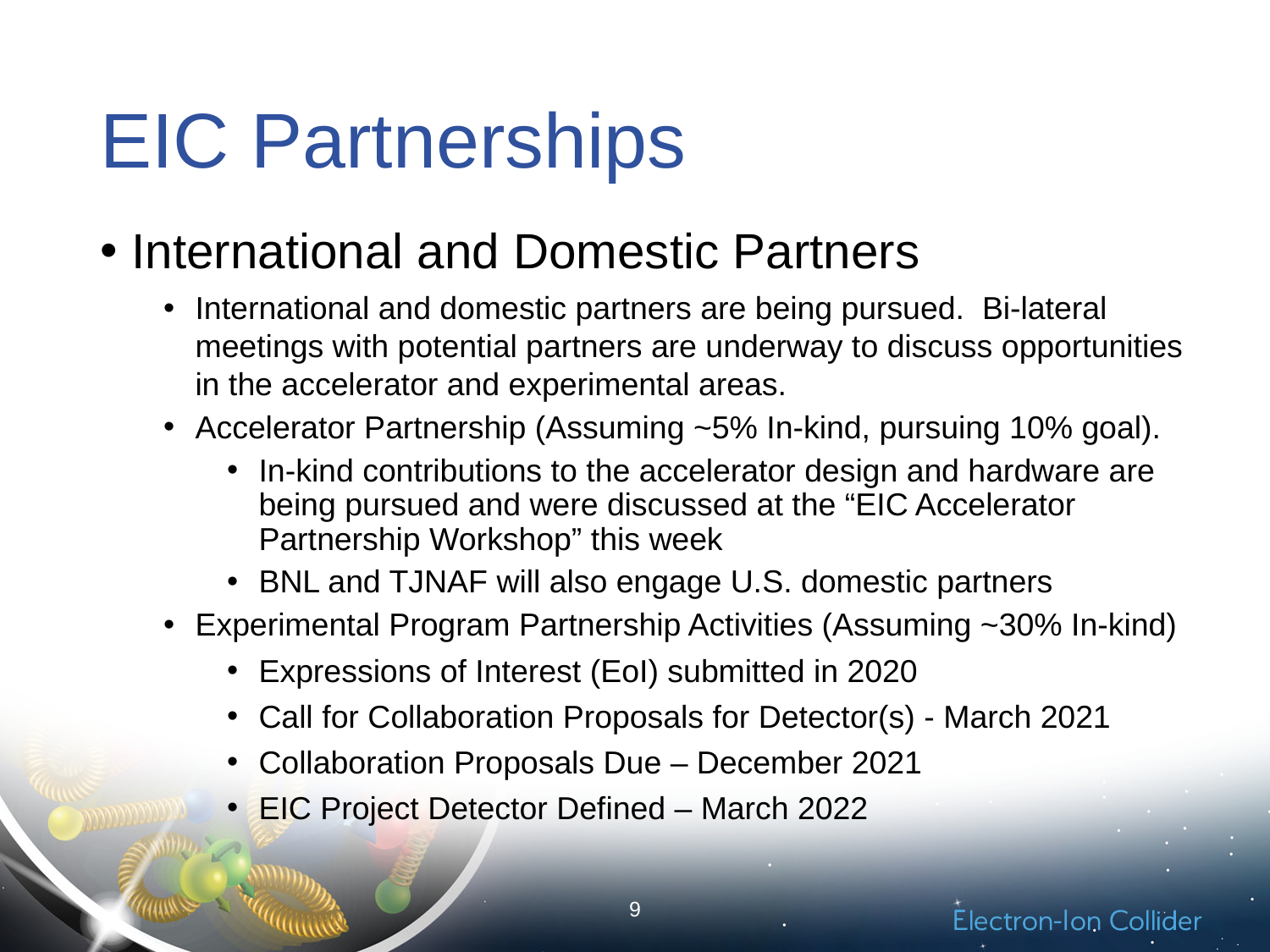

# EIC Partnerships
International and Domestic Partners
International and domestic partners are being pursued.  Bi-lateral meetings with potential partners are underway to discuss opportunities in the accelerator and experimental areas.
Accelerator Partnership (Assuming ~5% In-kind, pursuing 10% goal).
In-kind contributions to the accelerator design and hardware are being pursued and were discussed at the “EIC Accelerator Partnership Workshop” this week
BNL and TJNAF will also engage U.S. domestic partners
Experimental Program Partnership Activities (Assuming ~30% In-kind)
Expressions of Interest (EoI) submitted in 2020
Call for Collaboration Proposals for Detector(s) - March 2021
Collaboration Proposals Due – December 2021
EIC Project Detector Defined – March 2022
9